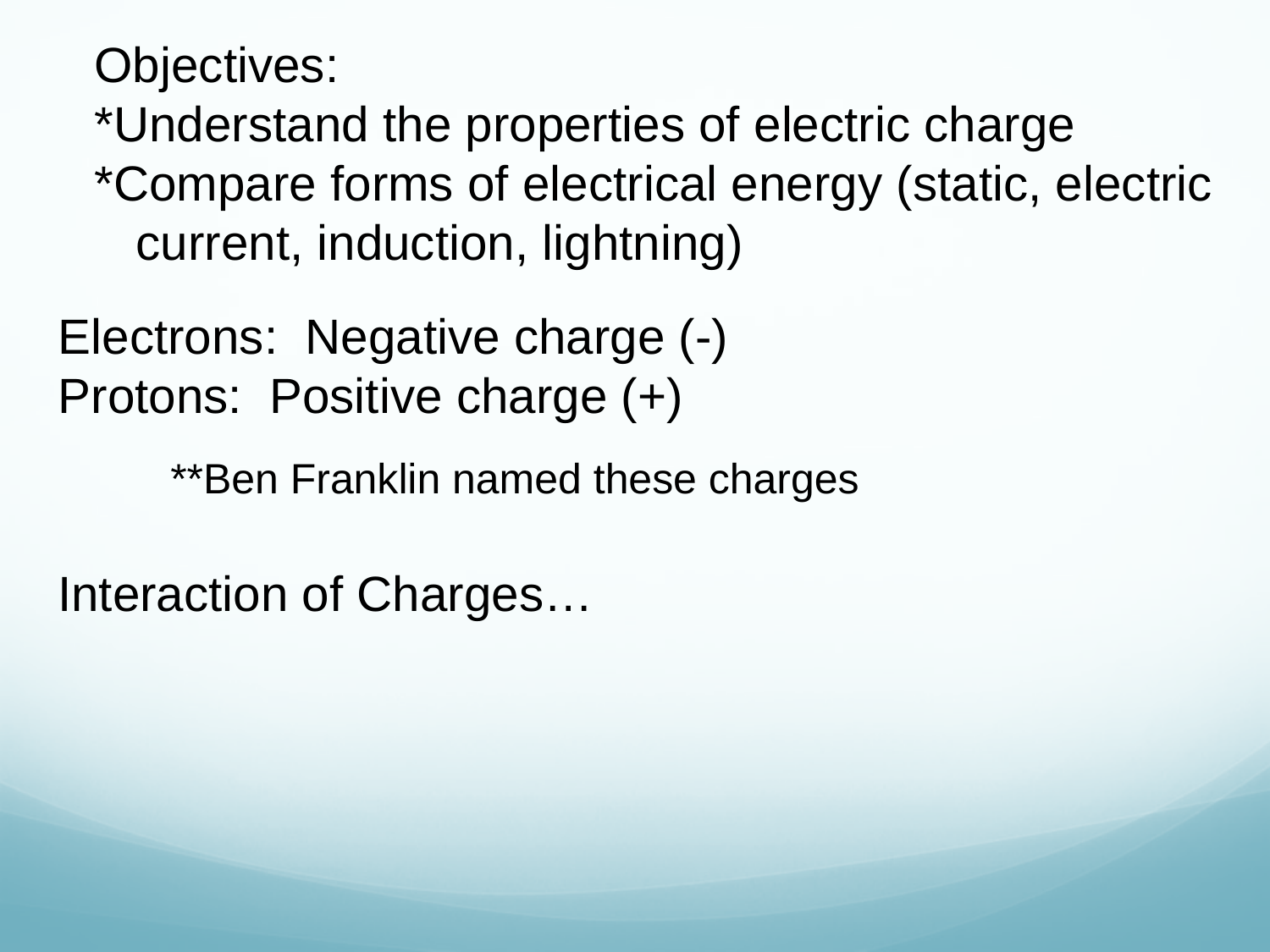

Objectives:
*Understand the properties of electric charge
*Compare forms of electrical energy (static, electric
   current, induction, lightning)
Electrons:  Negative charge (-)
Protons:  Positive charge (+)
**Ben Franklin named these charges
Interaction of Charges…